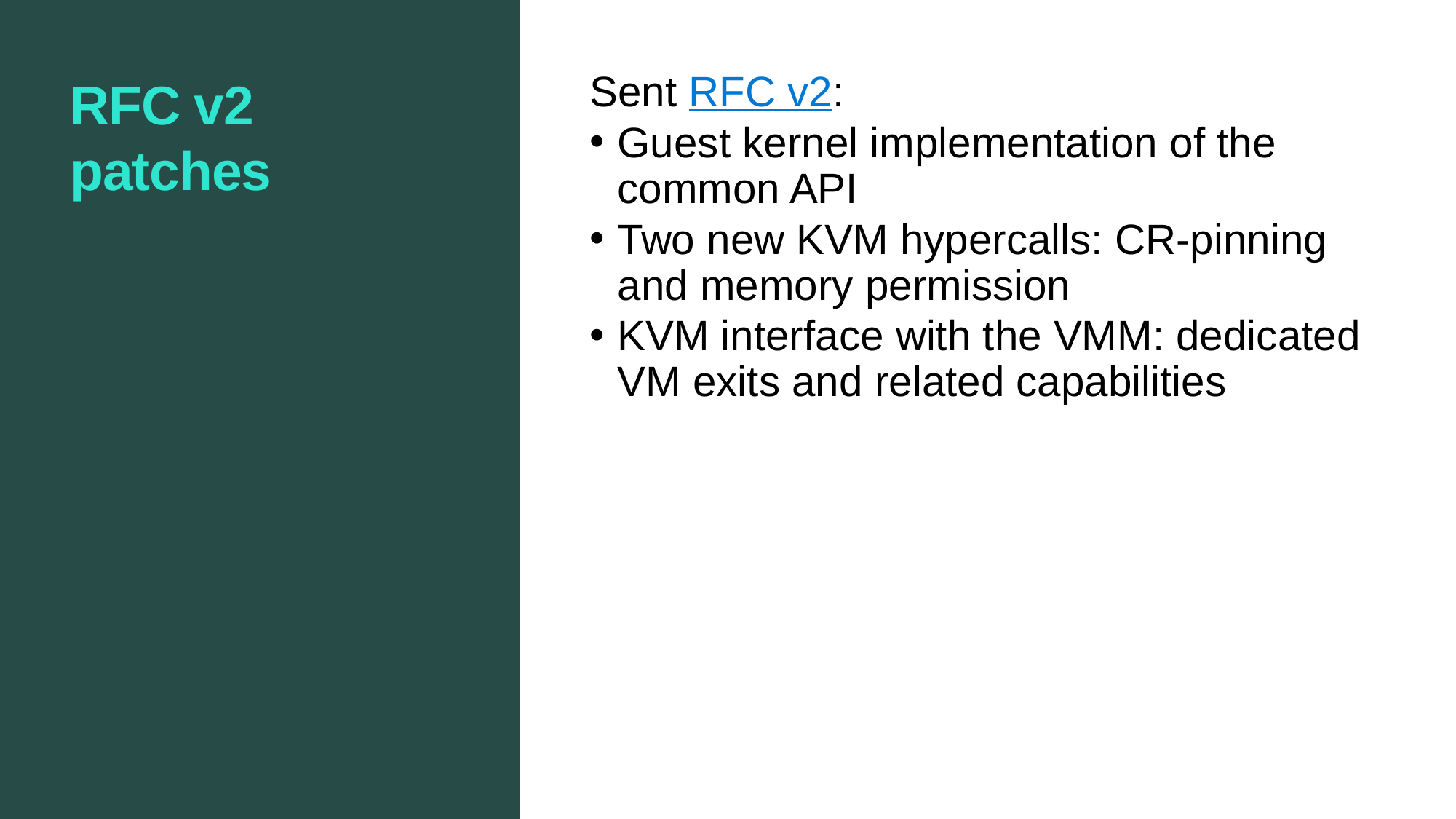

# RFC v2 patches
Sent RFC v2:
Guest kernel implementation of the common API
Two new KVM hypercalls: CR-pinning and memory permission
KVM interface with the VMM: dedicated VM exits and related capabilities